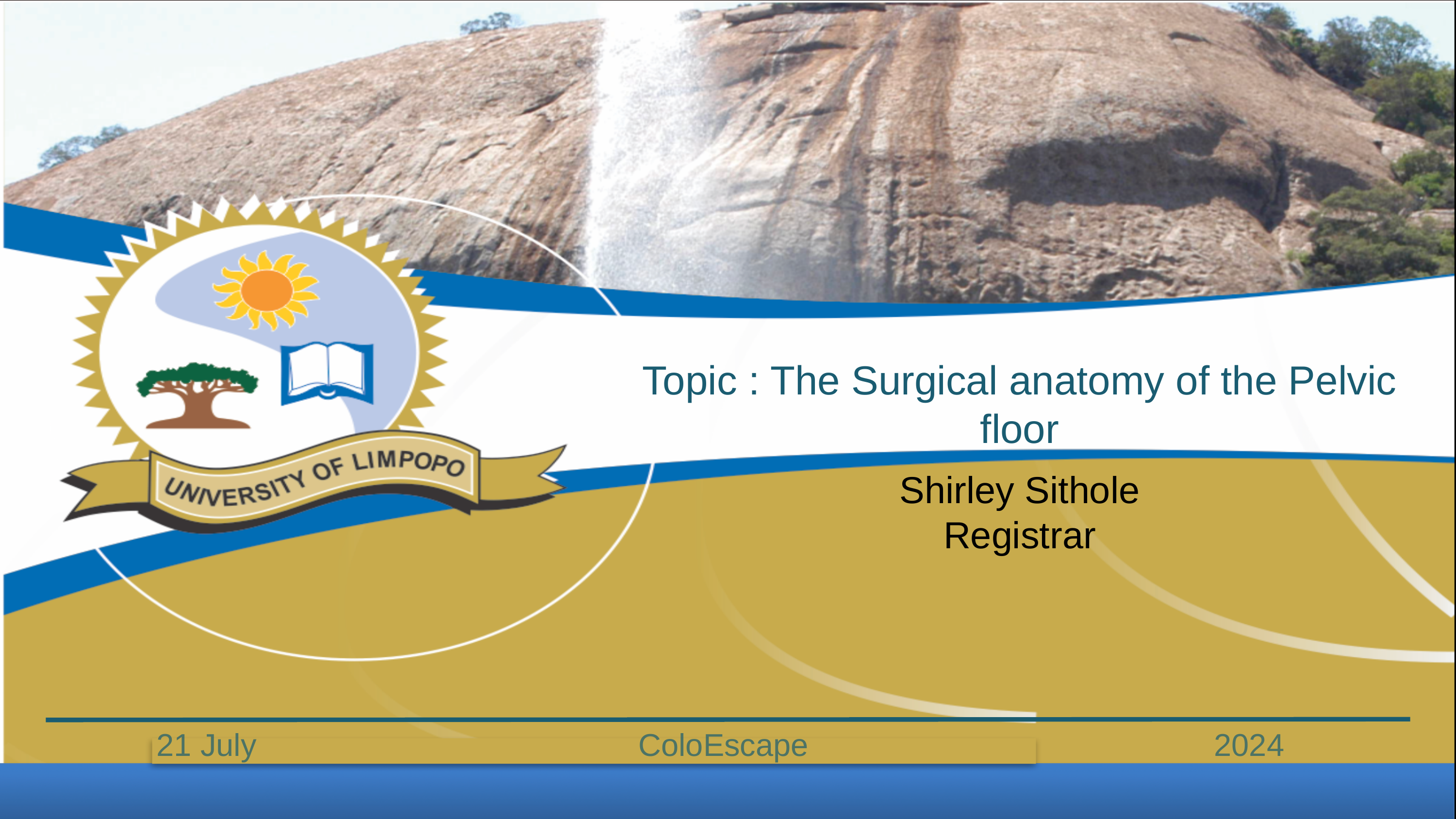

Topic : The Surgical anatomy of the Pelvic floor
Shirley Sithole
Registrar

21 July
ColoEscape
2024